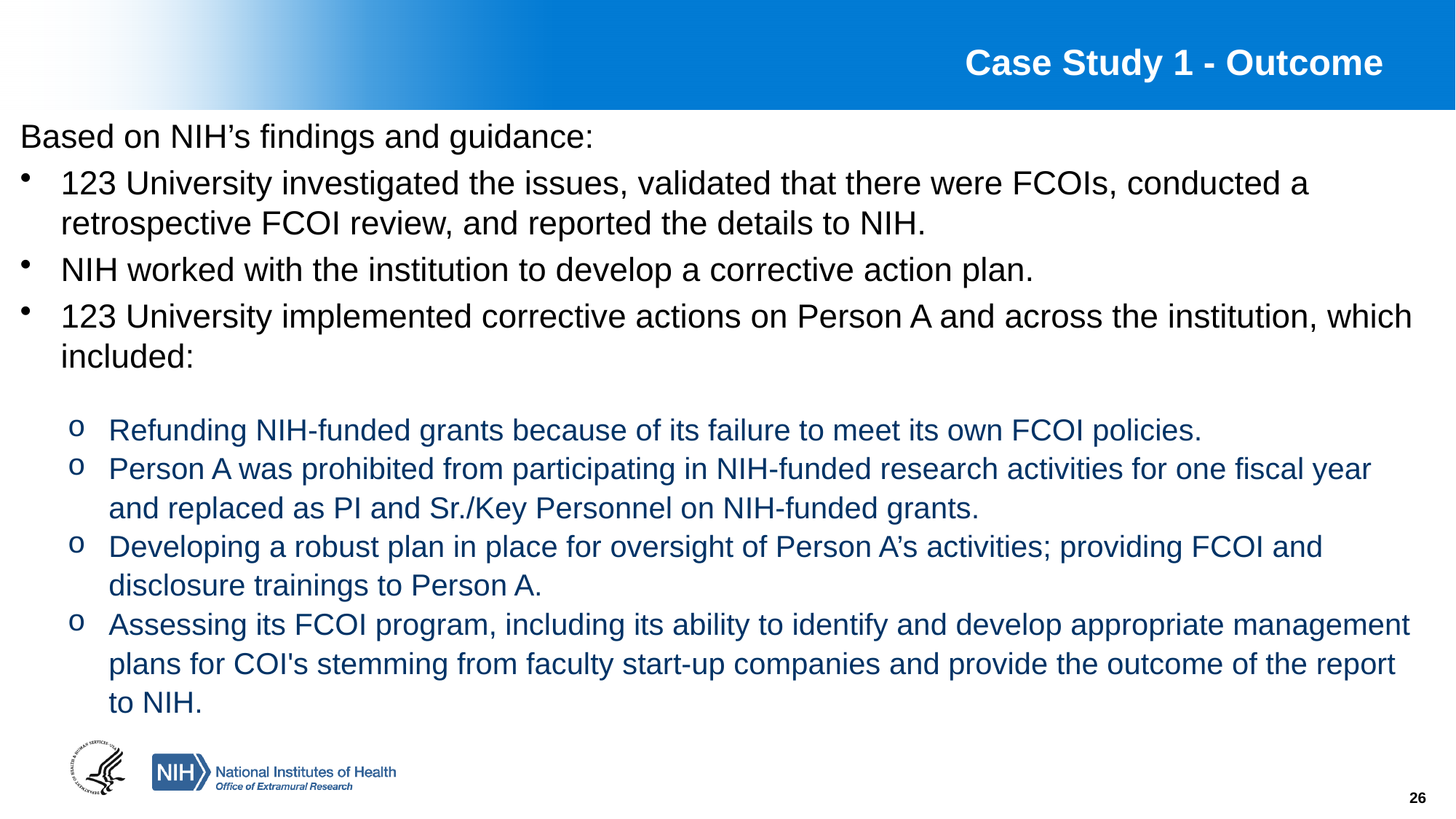

# Case Study 1 - Outcome
Based on NIH’s findings and guidance:
123 University investigated the issues, validated that there were FCOIs, conducted a retrospective FCOI review, and reported the details to NIH.
NIH worked with the institution to develop a corrective action plan.
123 University implemented corrective actions on Person A and across the institution, which included:
Refunding NIH-funded grants because of its failure to meet its own FCOI policies.
Person A was prohibited from participating in NIH-funded research activities for one fiscal year and replaced as PI and Sr./Key Personnel on NIH-funded grants.
Developing a robust plan in place for oversight of Person A’s activities; providing FCOI and disclosure trainings to Person A.
Assessing its FCOI program, including its ability to identify and develop appropriate management plans for COI's stemming from faculty start-up companies and provide the outcome of the report to NIH.
26